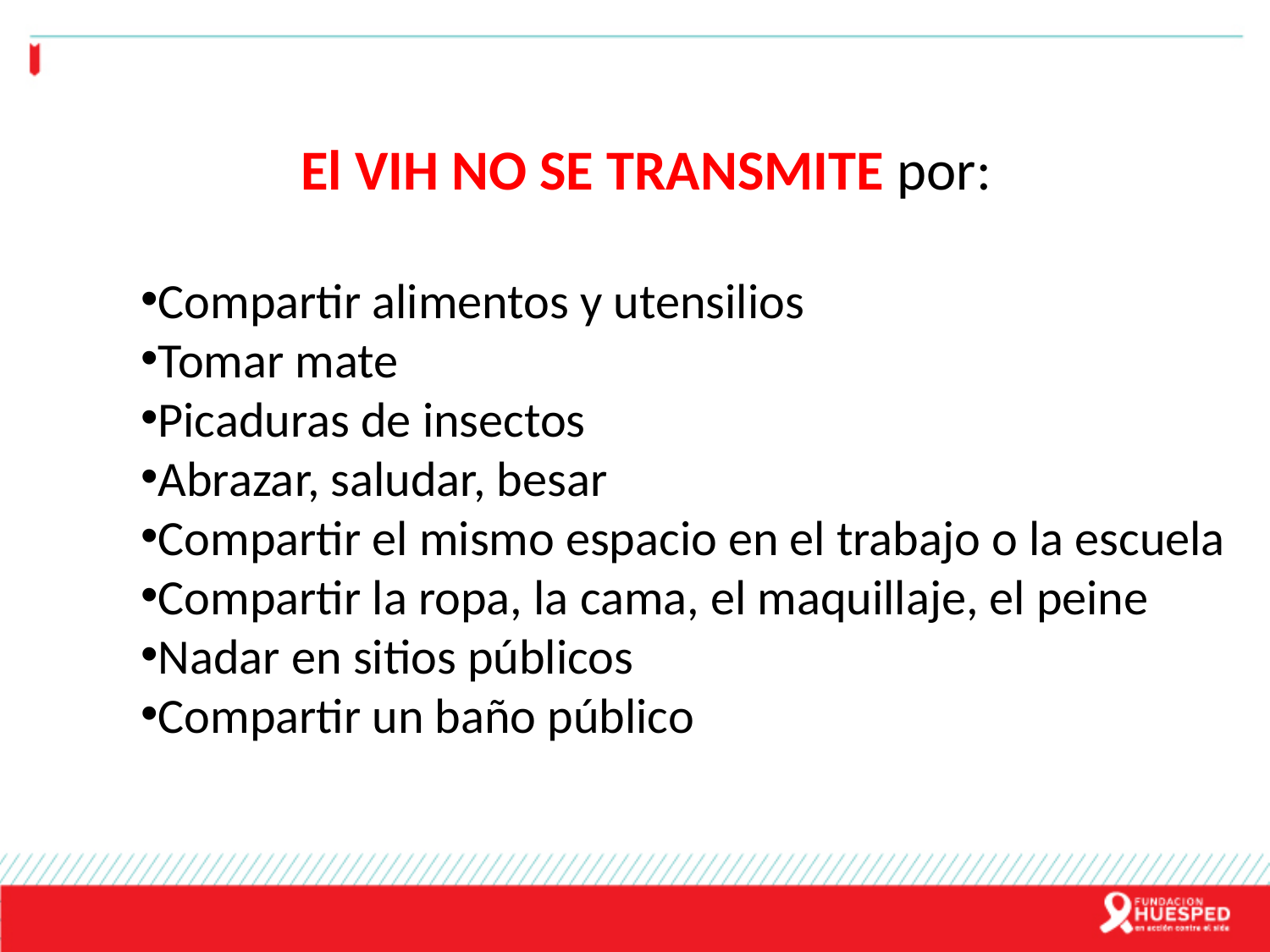

El VIH NO SE TRANSMITE por:

Compartir alimentos y utensilios
Tomar mate
Picaduras de insectos
Abrazar, saludar, besar
Compartir el mismo espacio en el trabajo o la escuela
Compartir la ropa, la cama, el maquillaje, el peine
Nadar en sitios públicos
Compartir un baño público